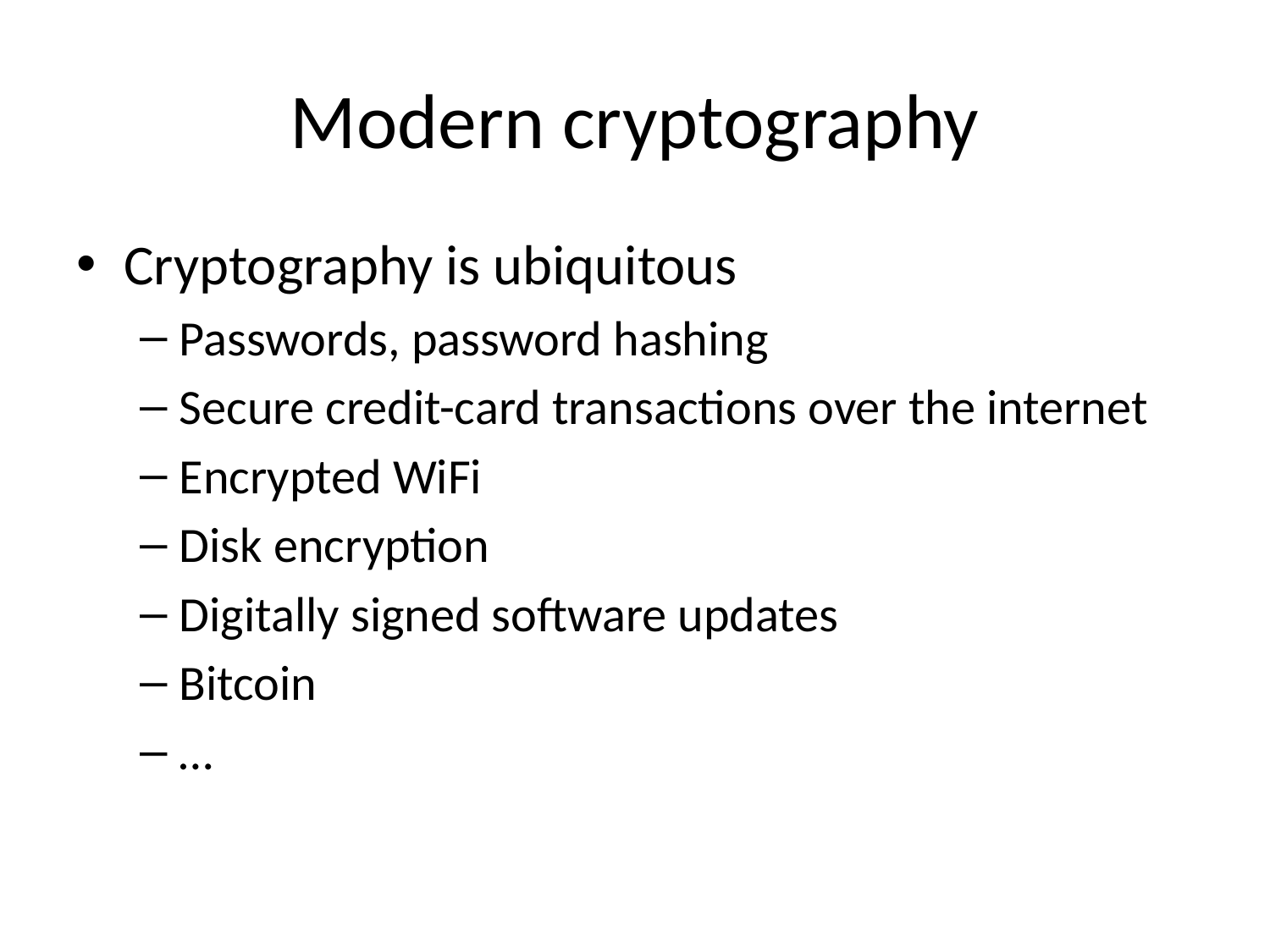

# Modern cryptography
Cryptography is ubiquitous
Passwords, password hashing
Secure credit-card transactions over the internet
Encrypted WiFi
Disk encryption
Digitally signed software updates
Bitcoin
…